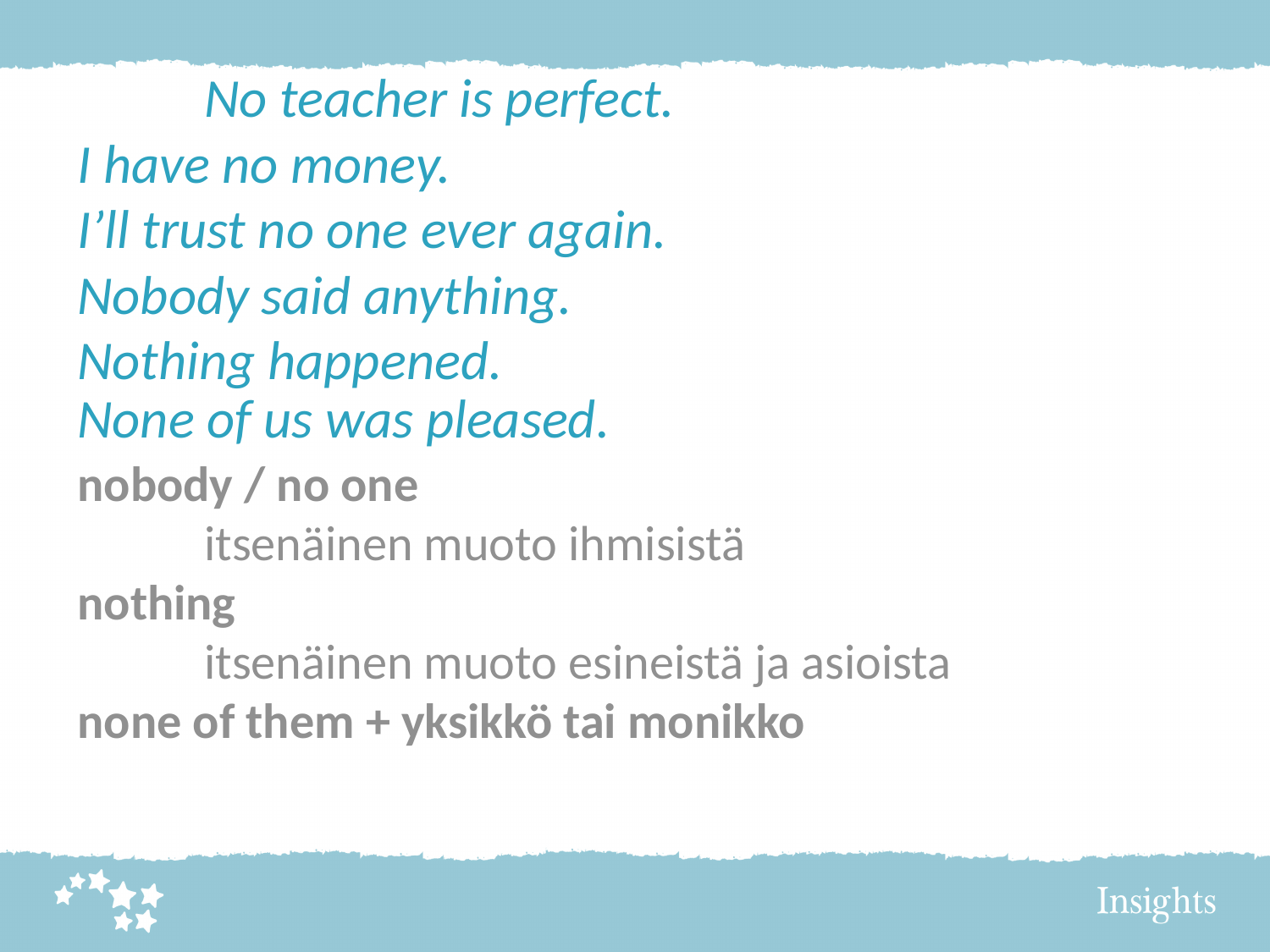

No teacher is perfect.
I have no money.
I’ll trust no one ever again.
Nobody said anything.
Nothing happened.
None of us was pleased.
nobody / no one
	itsenäinen muoto ihmisistä
nothing
	itsenäinen muoto esineistä ja asioista
none of them + yksikkö tai monikko